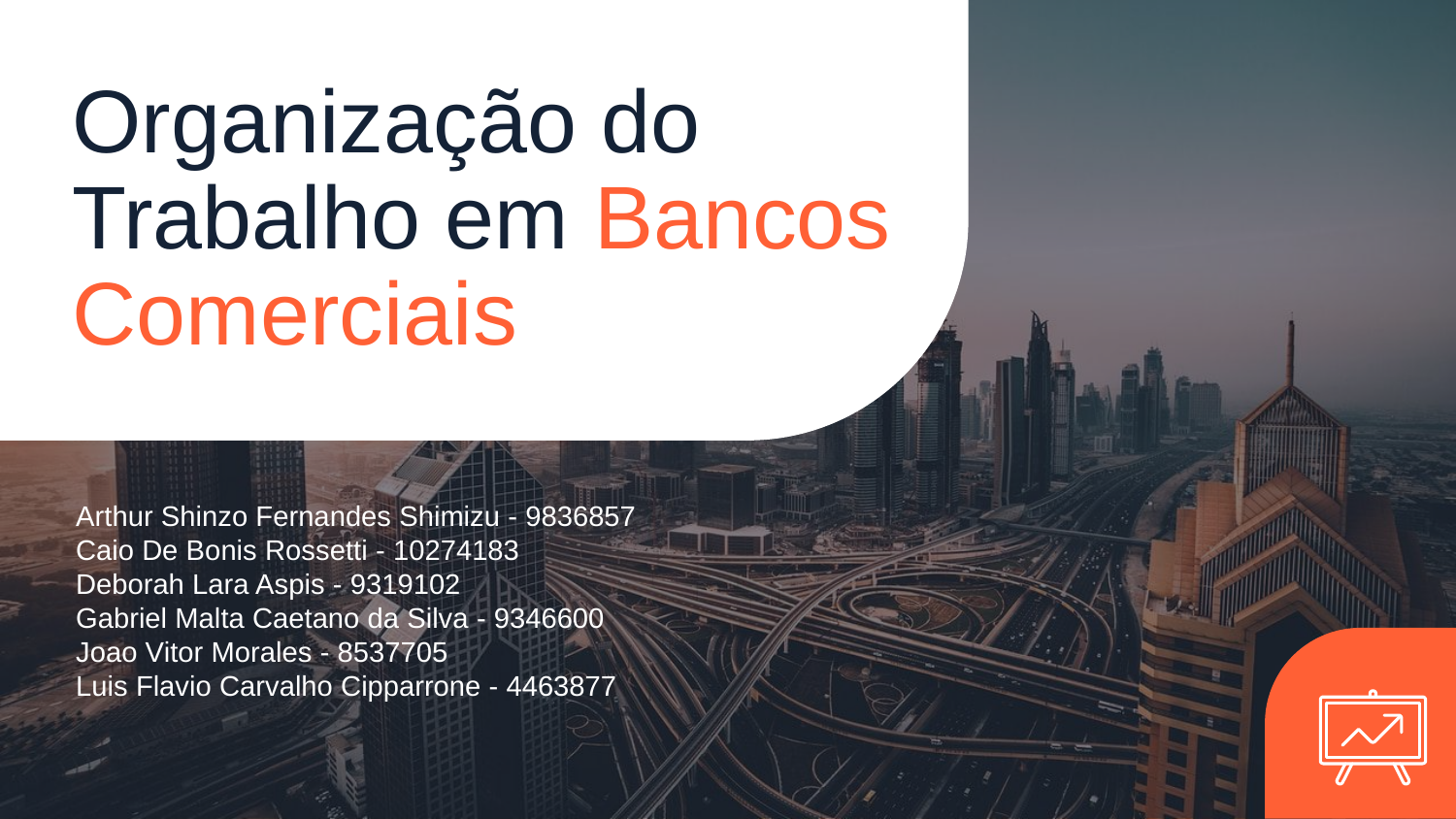

# Organização do Trabalho em Bancos Comerciais
Arthur Shinzo Fernandes Shimizu - 9836857
Caio De Bonis Rossetti - 10274183
Deborah Lara Aspis - 9319102
Gabriel Malta Caetano da Silva - 9346600
Joao Vitor Morales - 8537705
Luis Flavio Carvalho Cipparrone - 4463877